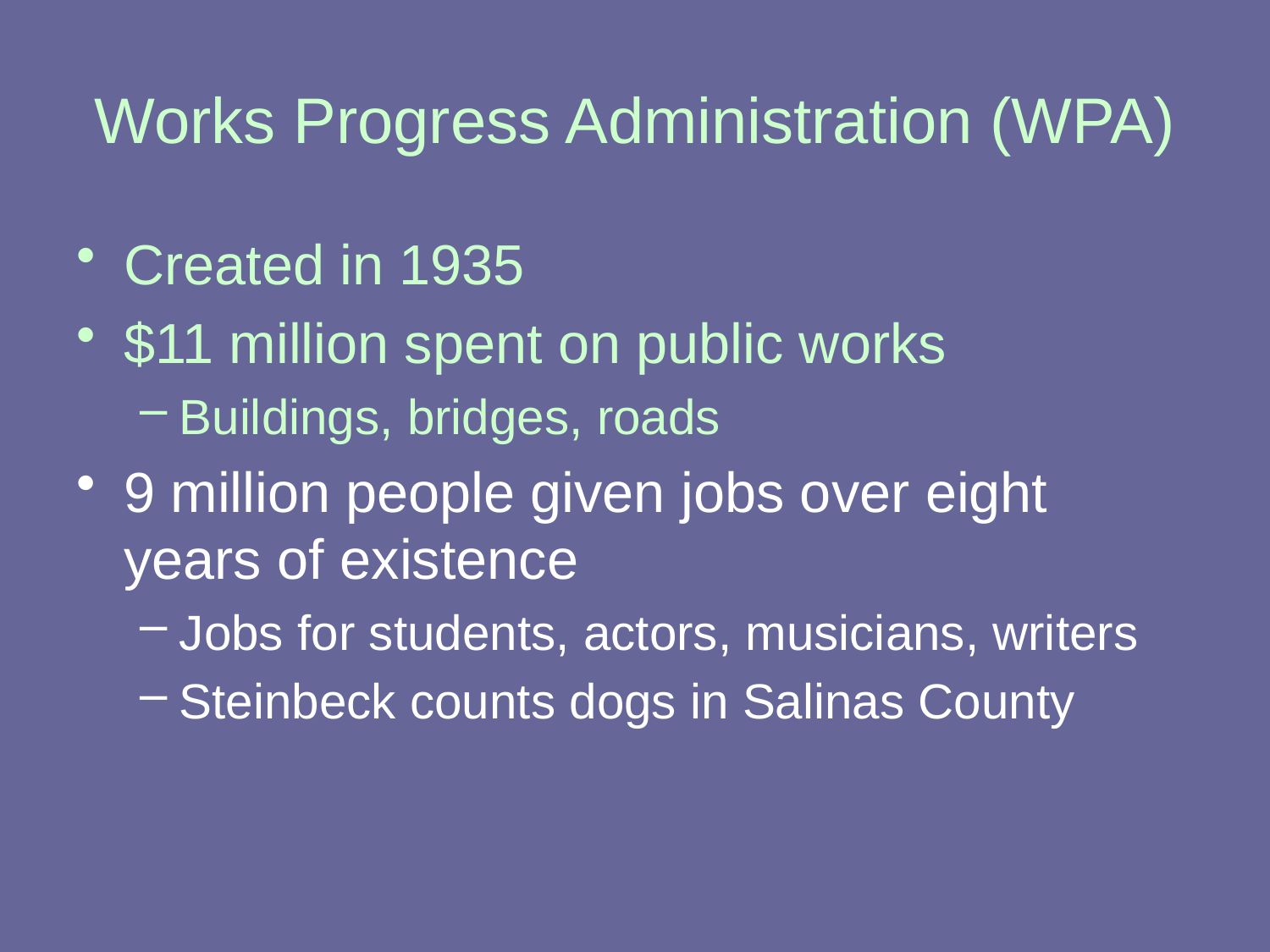

# Works Progress Administration (WPA)
Created in 1935
$11 million spent on public works
Buildings, bridges, roads
9 million people given jobs over eight years of existence
Jobs for students, actors, musicians, writers
Steinbeck counts dogs in Salinas County